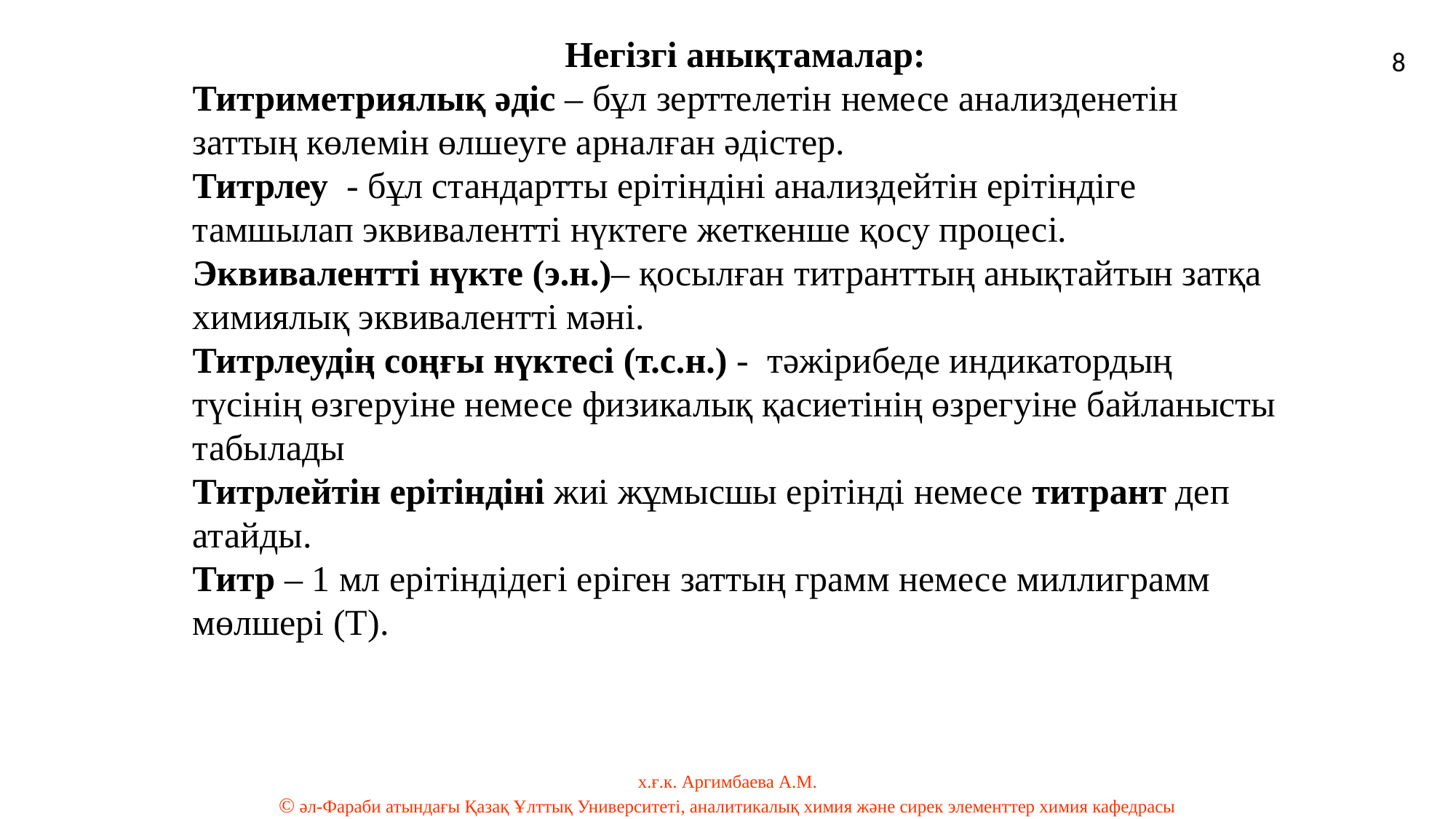

Негізгі анықтамалар:
Титриметриялық әдіс – бұл зерттелетін немесе анализденетін
заттың көлемін өлшеуге арналған әдістер.
Титрлеу  - бұл стандартты ерітіндіні анализдейтін ерітіндіге тамшылап эквивалентті нүктеге жеткенше қосу процесі.
Эквивалентті нүкте (э.н.)– қосылған титранттың анықтайтын затқа химиялық эквивалентті мәні.
Титрлеудің соңғы нүктесі (т.с.н.) -  тәжірибеде индикатордың
түсінің өзгеруіне немесе физикалық қасиетінің өзрегуіне байланысты табылады
Титрлейтін ерітіндіні жиі жұмысшы ерітінді немесе титрант деп атайды.
Титр – 1 мл ерітіндідегі еріген заттың грамм немесе миллиграмм мөлшері (Т).
8
х.ғ.к. Аргимбаева А.М.
© әл-Фараби атындағы Қазақ Ұлттық Университеті, аналитикалық химия және сирек элементтер химия кафедрасы